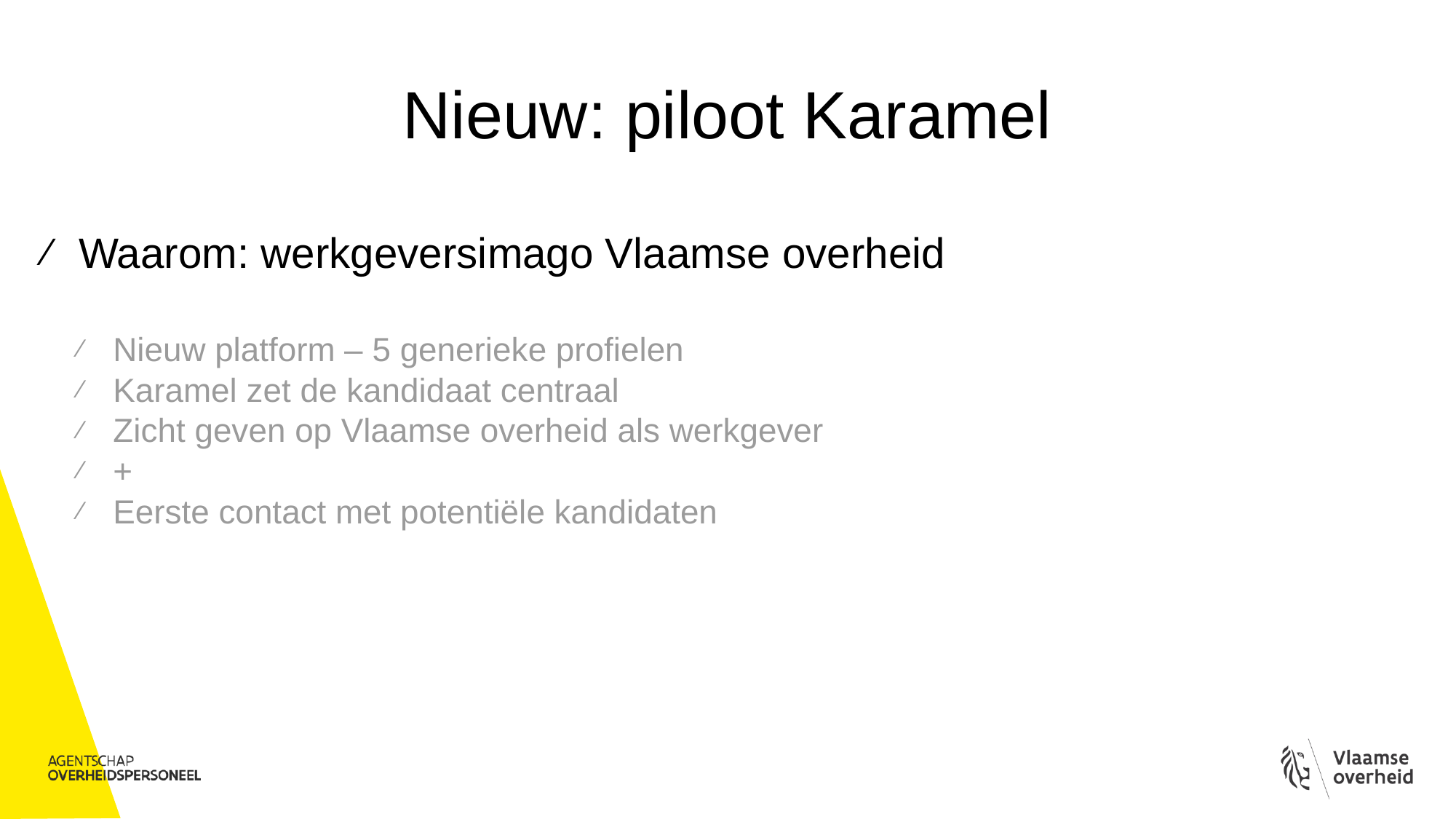

# Nieuw: piloot Karamel
Waarom: werkgeversimago Vlaamse overheid

Nieuw platform – 5 generieke profielen
Karamel zet de kandidaat centraal
Zicht geven op Vlaamse overheid als werkgever
+
Eerste contact met potentiële kandidaten